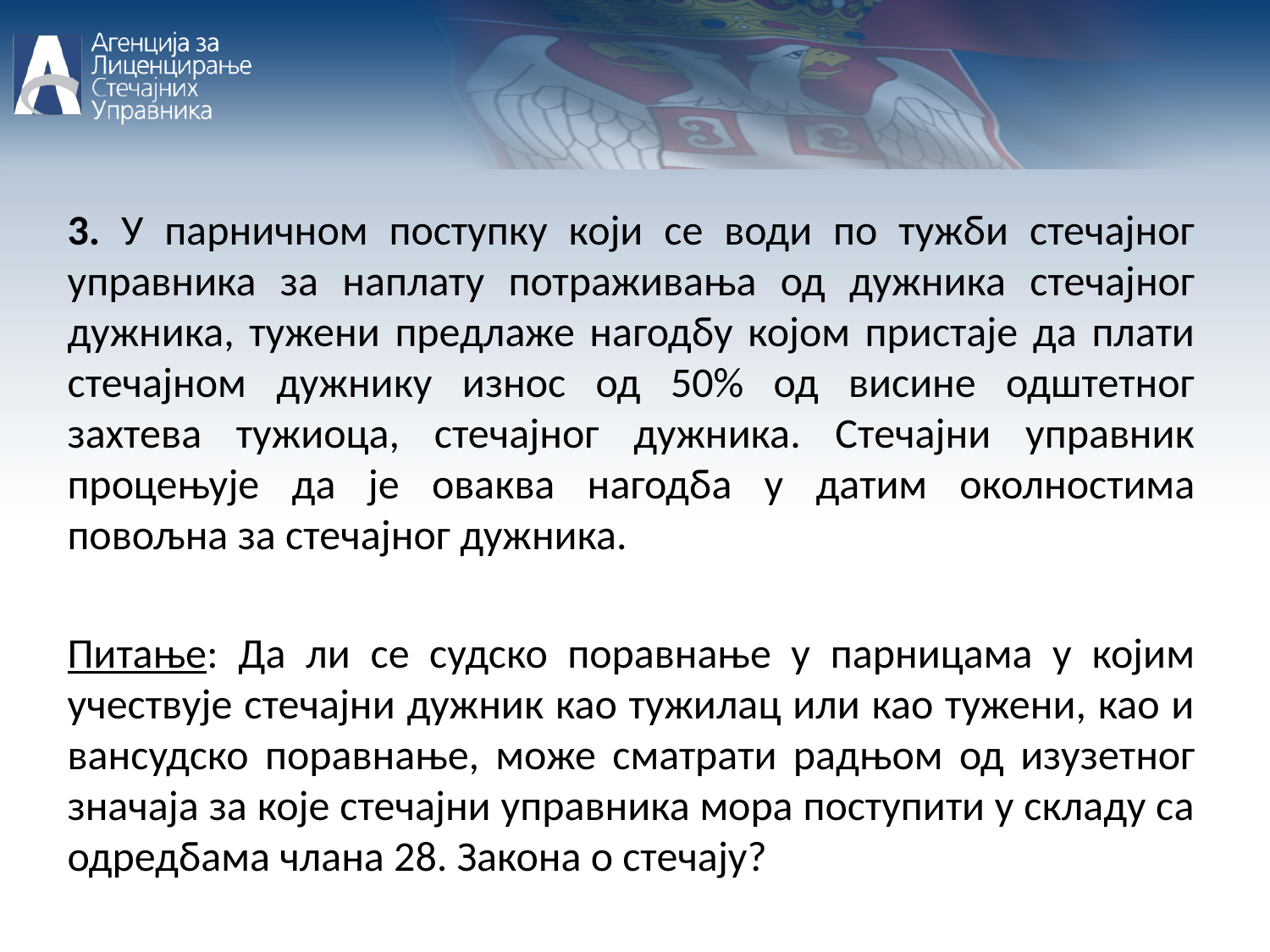

3. У парничном поступку који се води по тужби стечајног управника за наплату потраживања од дужника стечајног дужника, тужени предлаже нагодбу којом пристаје да плати стечајном дужнику износ од 50% од висине одштетног захтева тужиоца, стечајног дужника. Стечајни управник процењује да је оваква нагодба у датим околностима повољна за стечајног дужника.

Питање: Да ли се судско поравнање у парницама у којим учествује стечајни дужник као тужилац или као тужени, као и вансудско поравнање, може сматрати радњом од изузетног значаја за које стечајни управника мора поступити у складу са одредбама члана 28. Закона о стечају?